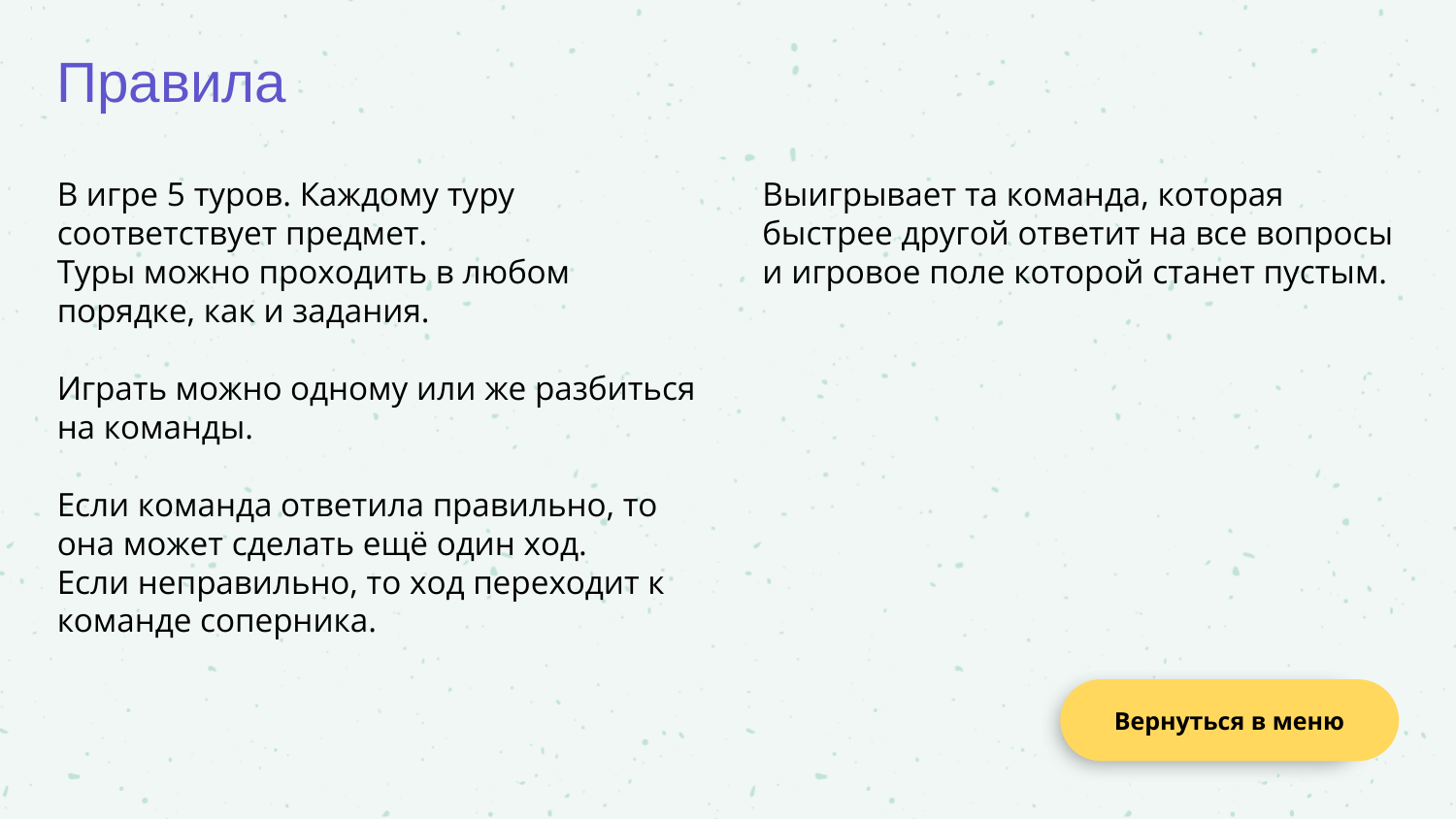

Правила
В игре 5 туров. Каждому туру соответствует предмет.
Туры можно проходить в любом порядке, как и задания.

Играть можно одному или же разбиться на команды.

Если команда ответила правильно, то она может сделать ещё один ход.
Если неправильно, то ход переходит к команде соперника.
Выигрывает та команда, которая быстрее другой ответит на все вопросы и игровое поле которой станет пустым.
Вернуться в меню